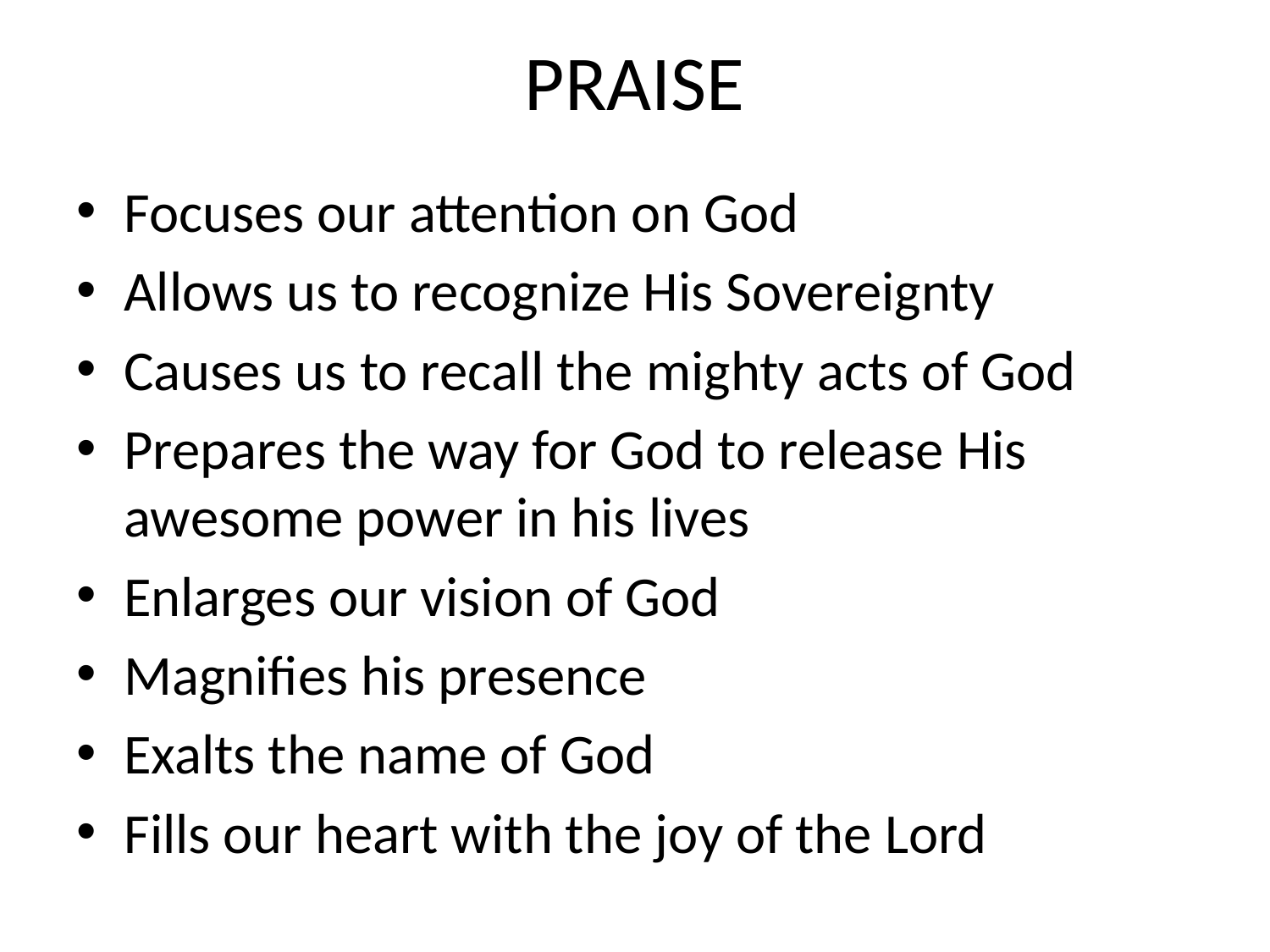

# PRAISE
Focuses our attention on God
Allows us to recognize His Sovereignty
Causes us to recall the mighty acts of God
Prepares the way for God to release His awesome power in his lives
Enlarges our vision of God
Magnifies his presence
Exalts the name of God
Fills our heart with the joy of the Lord